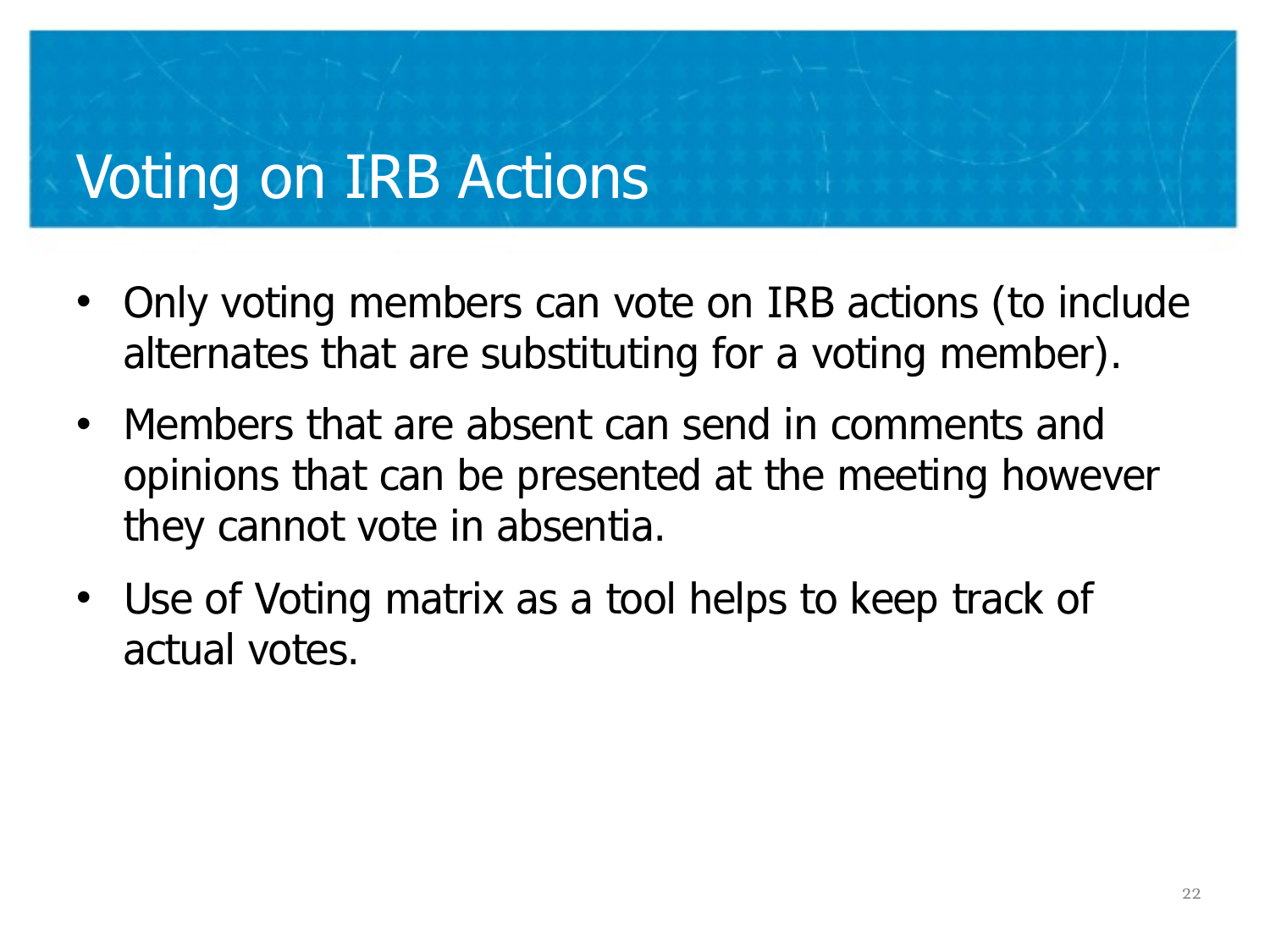

# Voting on IRB Actions
Only voting members can vote on IRB actions (to include alternates that are substituting for a voting member).
Members that are absent can send in comments and opinions that can be presented at the meeting however they cannot vote in absentia.
Use of Voting matrix as a tool helps to keep track of actual votes.